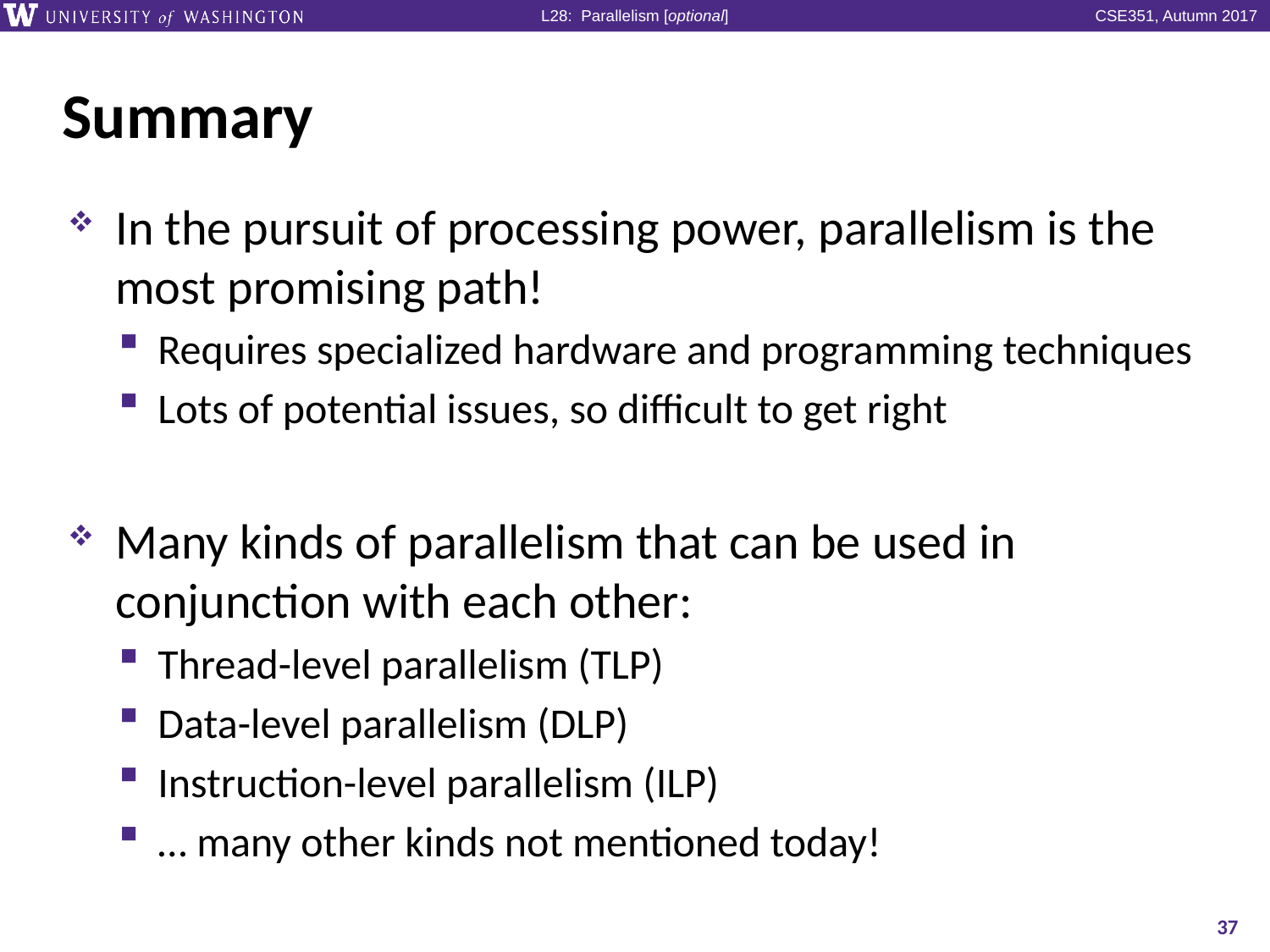

# Summary
In the pursuit of processing power, parallelism is the most promising path!
Requires specialized hardware and programming techniques
Lots of potential issues, so difficult to get right

Many kinds of parallelism that can be used in conjunction with each other:
Thread-level parallelism (TLP)
Data-level parallelism (DLP)
Instruction-level parallelism (ILP)
… many other kinds not mentioned today!

37